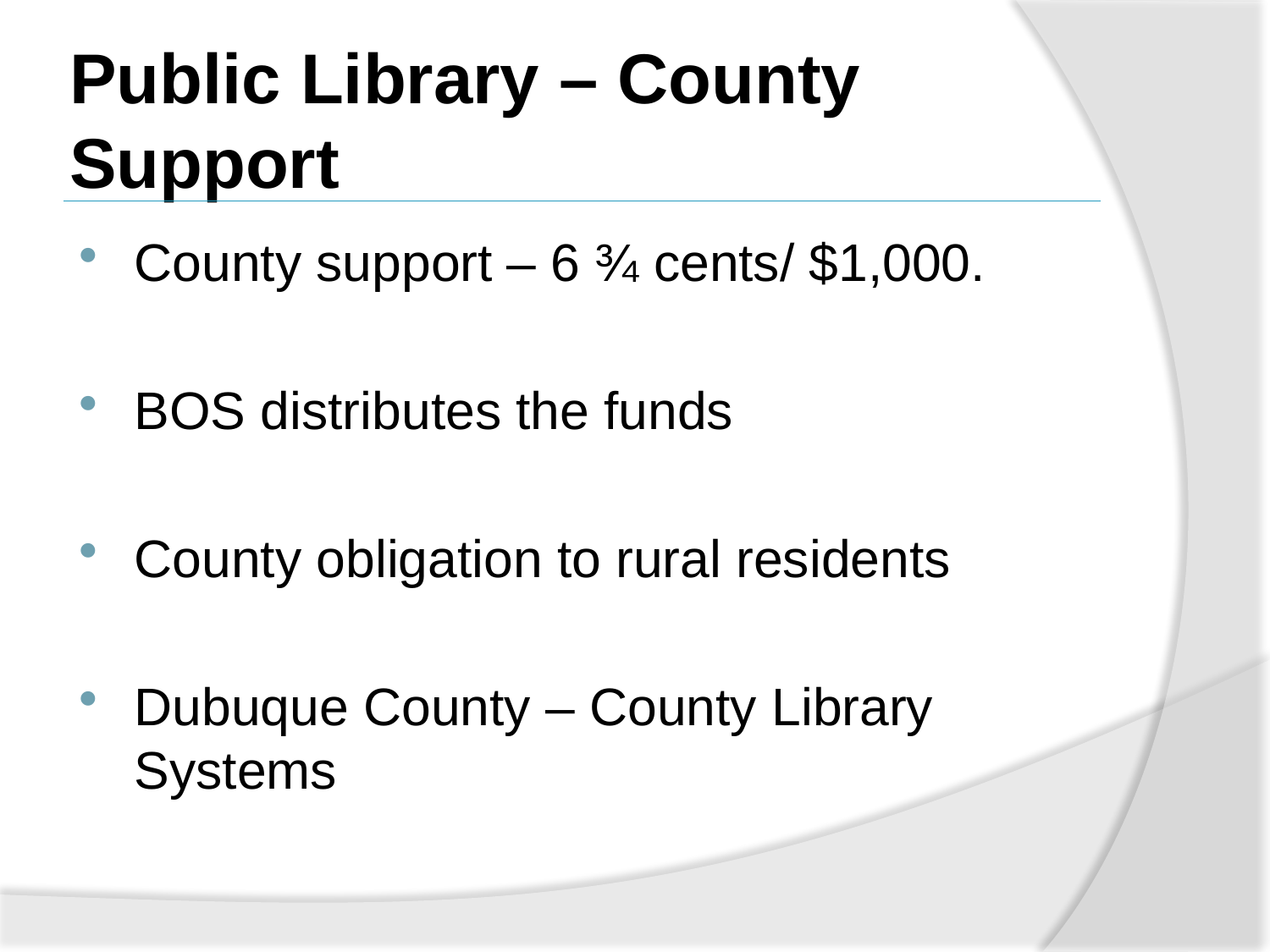

# Public Library – County Support
County support – 6 ¾ cents/ $1,000.

BOS distributes the funds

County obligation to rural residents

Dubuque County – County Library Systems